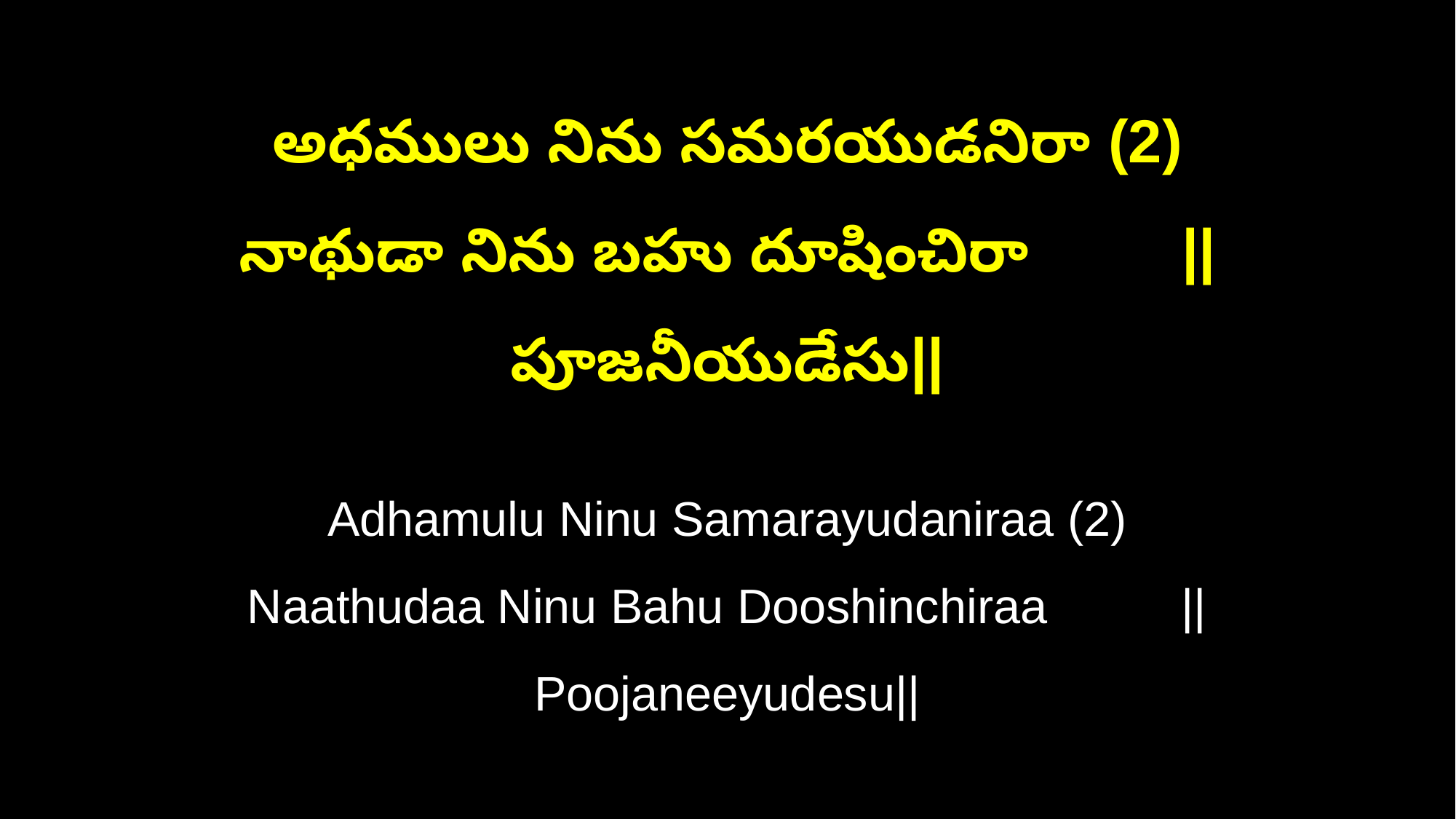

అధములు నిను సమరయుడనిరా (2)
నాథుడా నిను బహు దూషించిరా         ||పూజనీయుడేసు||
Adhamulu Ninu Samarayudaniraa (2)
Naathudaa Ninu Bahu Dooshinchiraa          ||Poojaneeyudesu||